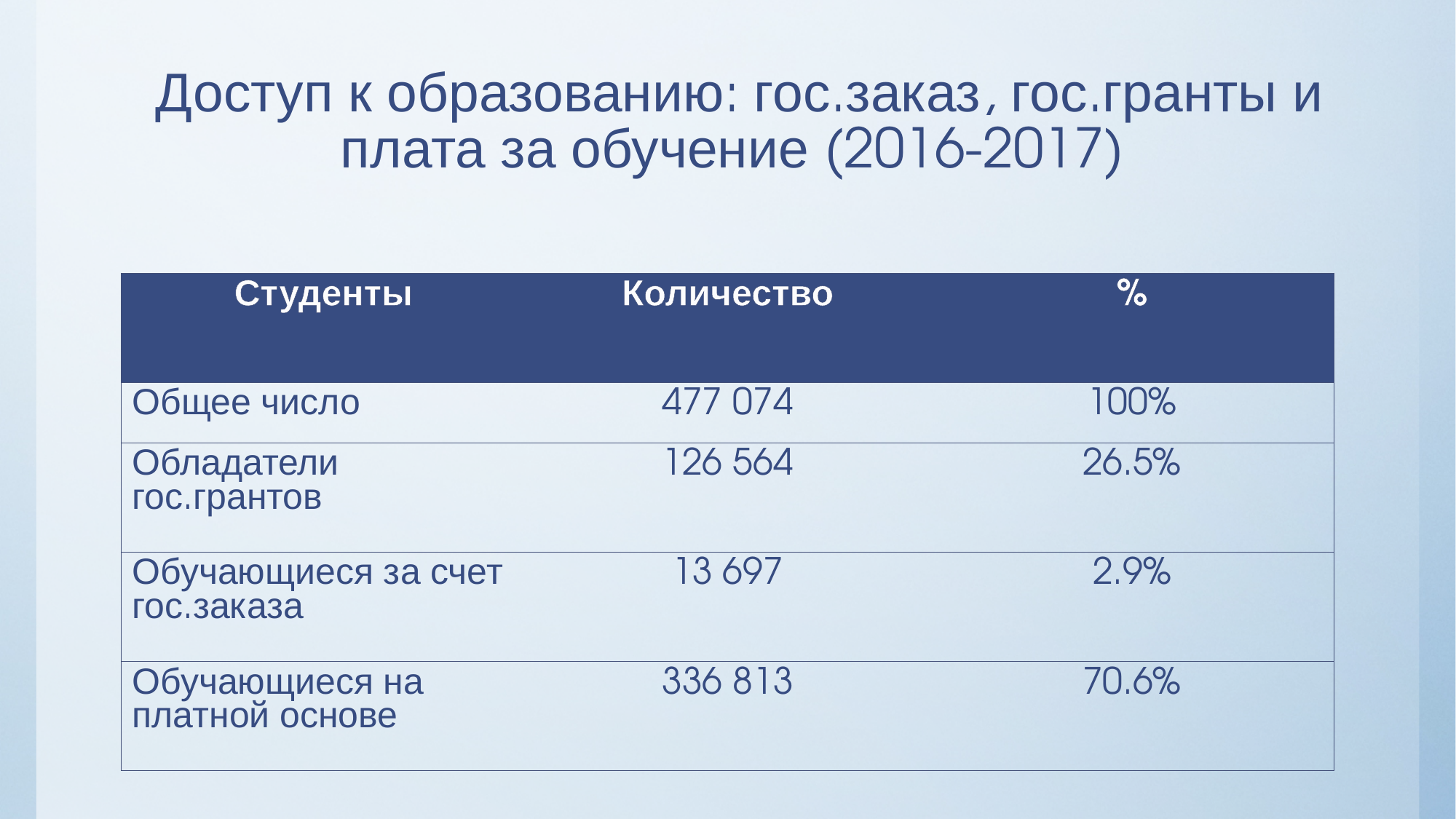

# Доступ к образованию: гос.заказ, гос.гранты и плата за обучение (2016-2017)
| Студенты | Количество | % |
| --- | --- | --- |
| Общее число | 477 074 | 100% |
| Обладатели гос.грантов | 126 564 | 26.5% |
| Обучающиеся за счет гос.заказа | 13 697 | 2.9% |
| Обучающиеся на платной основе | 336 813 | 70.6% |